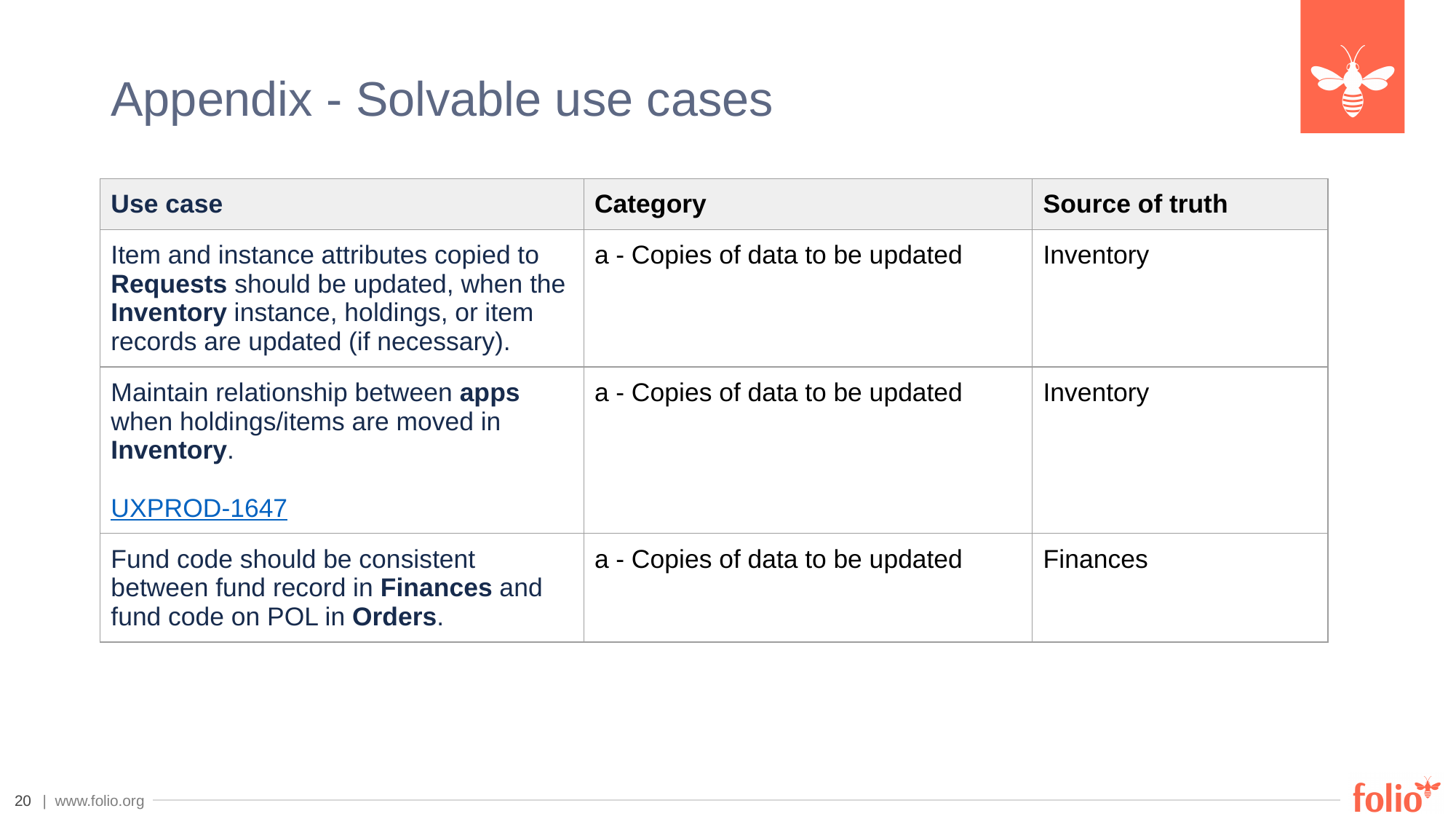

# Appendix - Solvable use cases
| Use case | Category | Source of truth |
| --- | --- | --- |
| Item and instance attributes copied to Requests should be updated, when the Inventory instance, holdings, or item records are updated (if necessary). | a - Copies of data to be updated | Inventory |
| Maintain relationship between apps when holdings/items are moved in Inventory. UXPROD-1647 | a - Copies of data to be updated | Inventory |
| Fund code should be consistent between fund record in Finances and fund code on POL in Orders. | a - Copies of data to be updated | Finances |